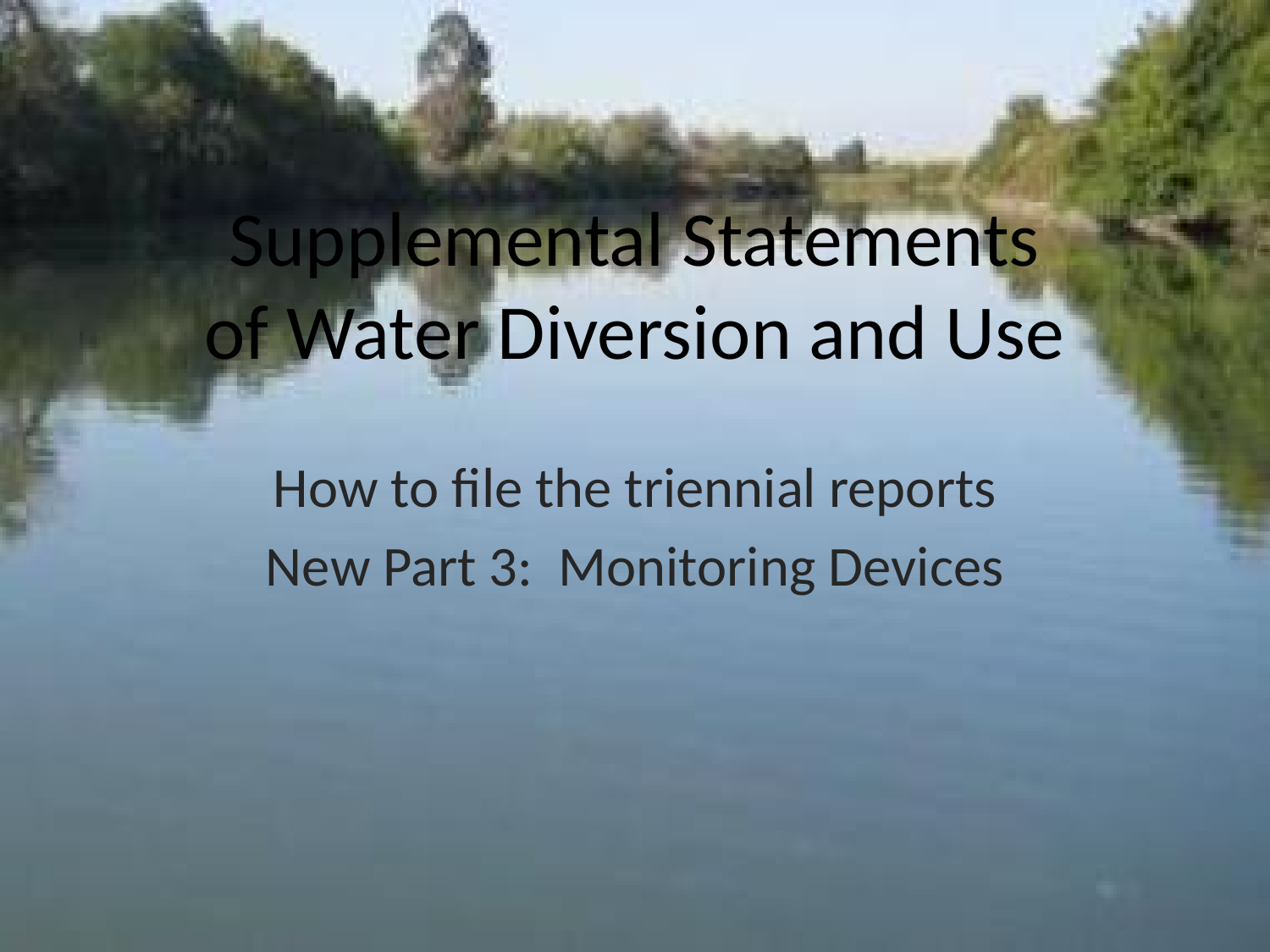

# Supplemental Statements of Water Diversion and Use
How to file the triennial reports
New Part 3:  Monitoring Devices